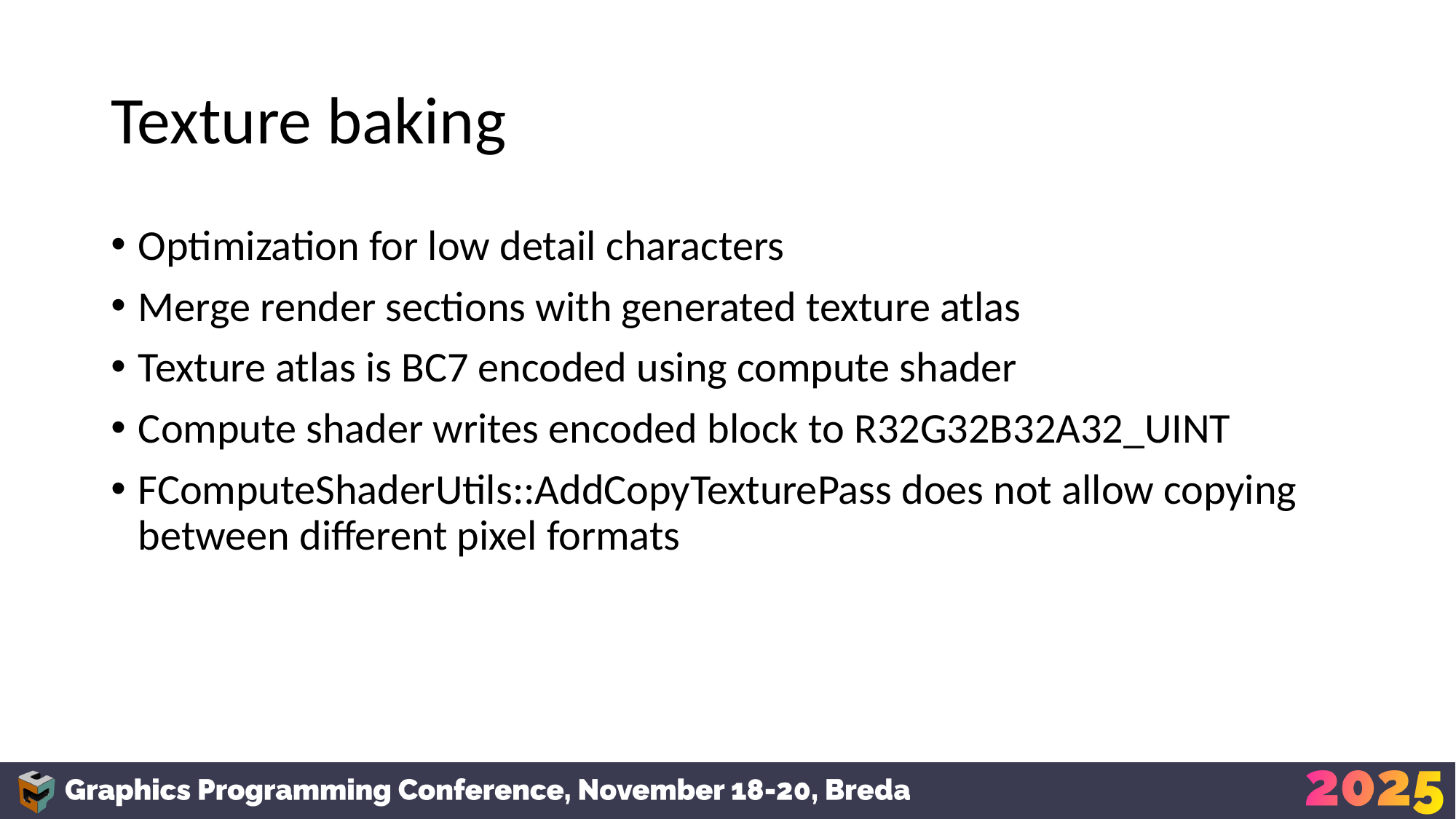

# Texture baking
Optimization for low detail characters
Merge render sections with generated texture atlas
Texture atlas is BC7 encoded using compute shader
Compute shader writes encoded block to R32G32B32A32_UINT
FComputeShaderUtils::AddCopyTexturePass does not allow copying between different pixel formats